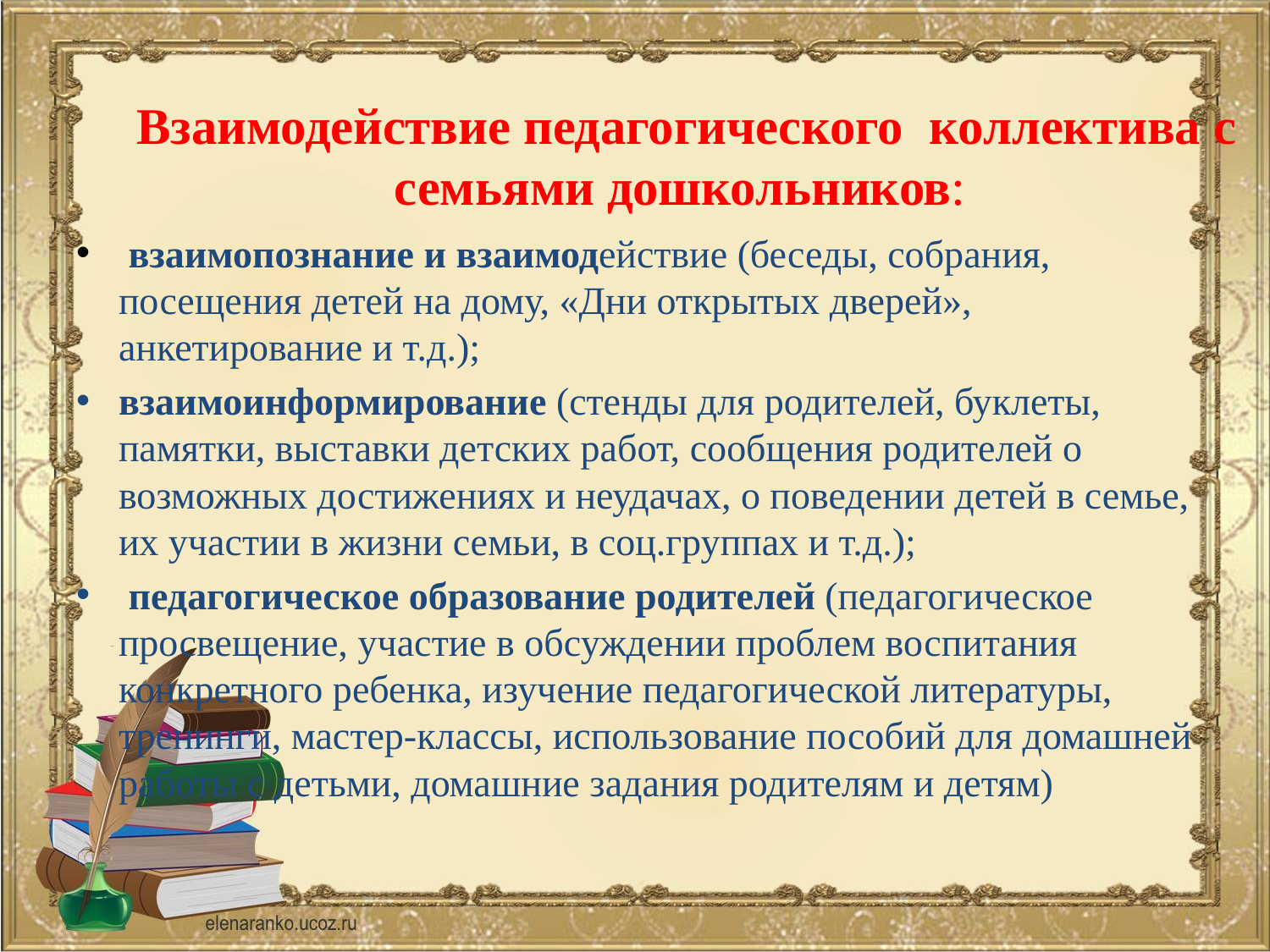

# Взаимодействие педагогического  коллектива с семьями дошкольников:
 взаимопознание и взаимодействие (беседы, собрания, посещения детей на дому, «Дни открытых дверей», анкетирование и т.д.);
взаимоинформирование (стенды для родителей, буклеты, памятки, выставки детских работ, сообщения родителей о возможных достижениях и неудачах, о поведении детей в семье, их участии в жизни семьи, в соц.группах и т.д.);
 педагогическое образование родителей (педагогическое просвещение, участие в обсуждении проблем воспитания конкретного ребенка, изучение педагогической литературы, тренинги, мастер-классы, использование пособий для домашней работы с детьми, домашние задания родителям и детям)